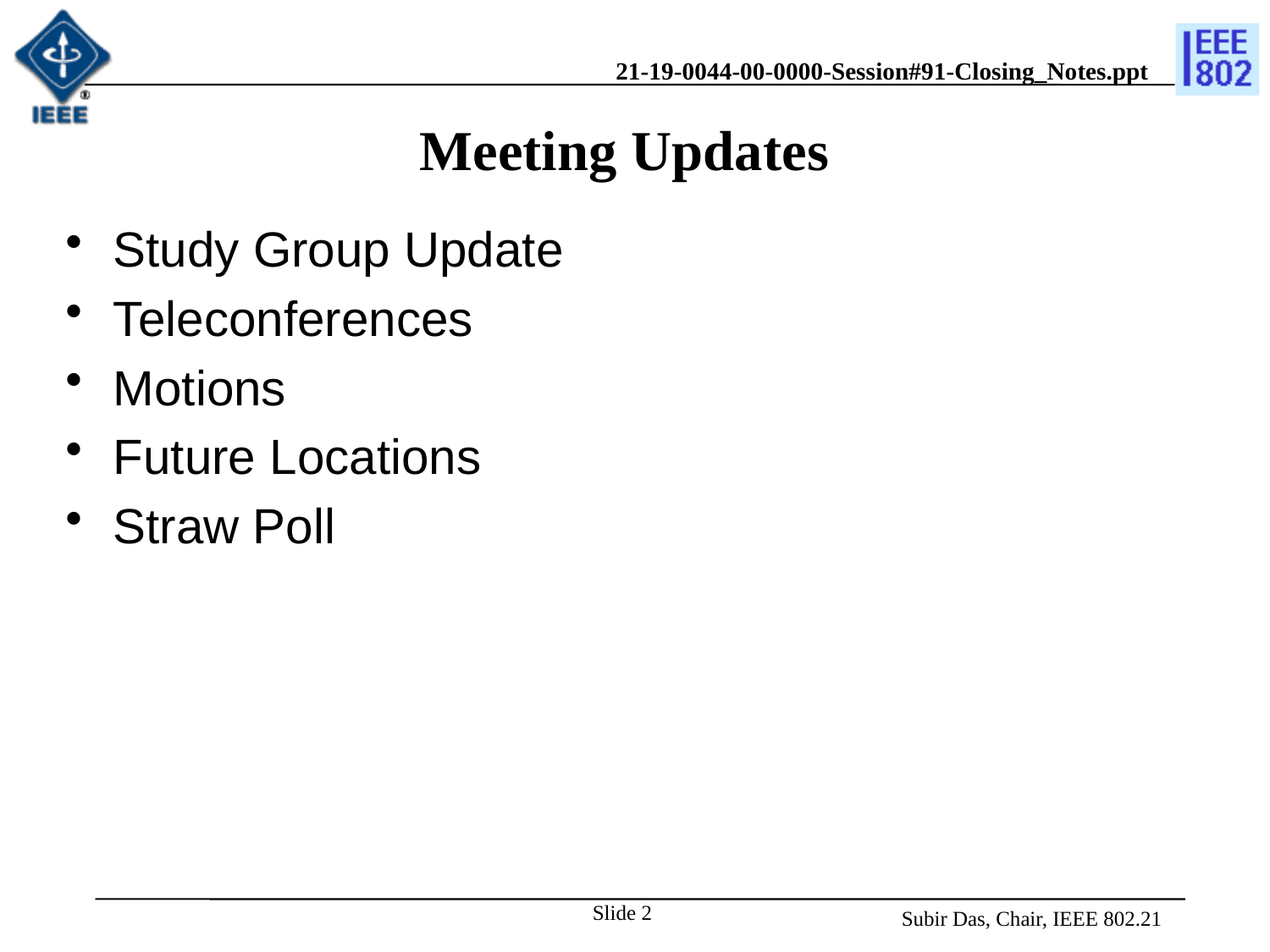

# Meeting Updates
Study Group Update
Teleconferences
Motions
Future Locations
Straw Poll
Slide 2
Subir Das, Chair, IEEE 802.21